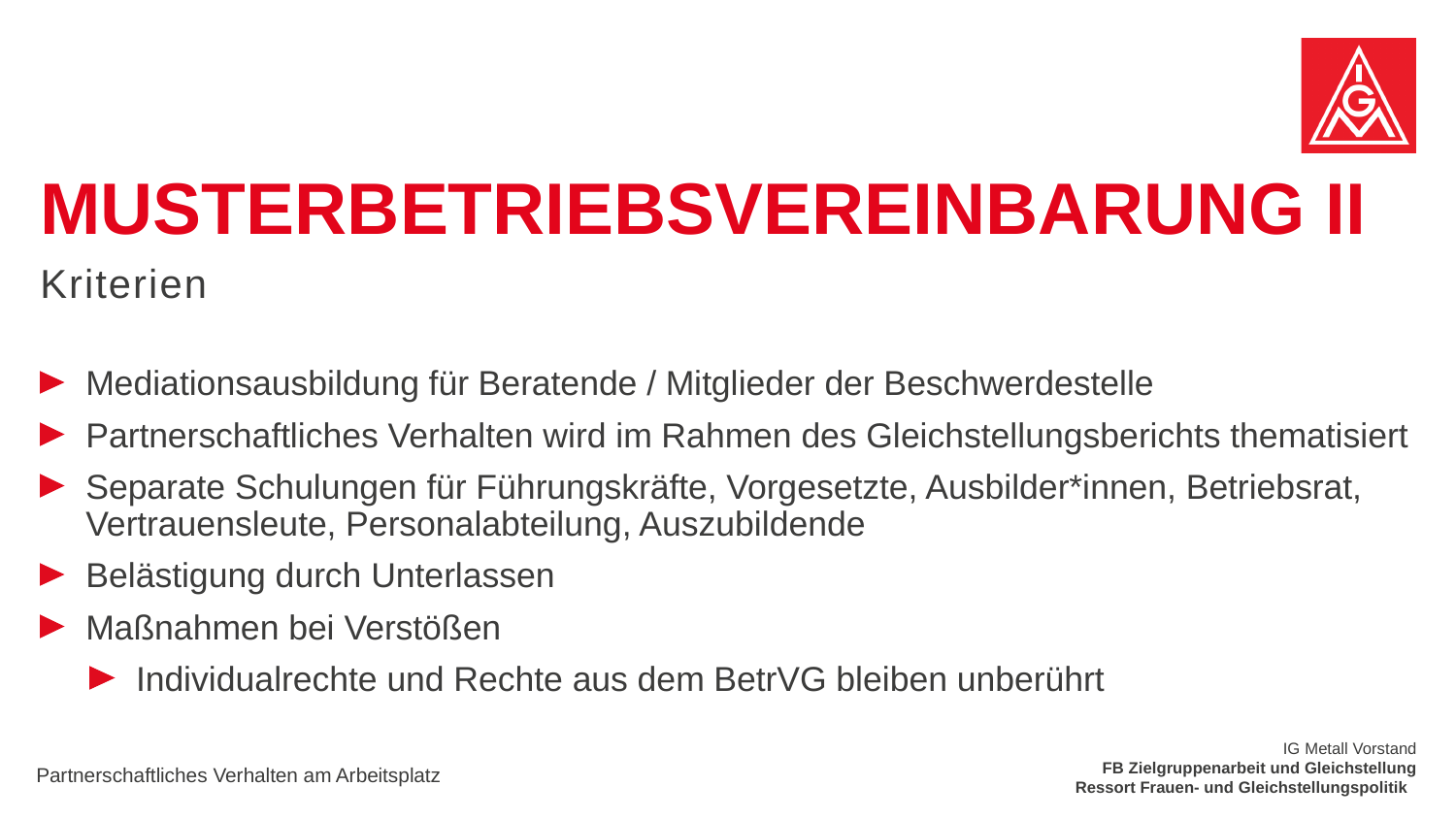

# Musterbetriebsvereinbarung II
Kriterien
Mediationsausbildung für Beratende / Mitglieder der Beschwerdestelle
Partnerschaftliches Verhalten wird im Rahmen des Gleichstellungsberichts thematisiert
Separate Schulungen für Führungskräfte, Vorgesetzte, Ausbilder*innen, Betriebsrat, Vertrauensleute, Personalabteilung, Auszubildende
Belästigung durch Unterlassen
Maßnahmen bei Verstößen
Individualrechte und Rechte aus dem BetrVG bleiben unberührt